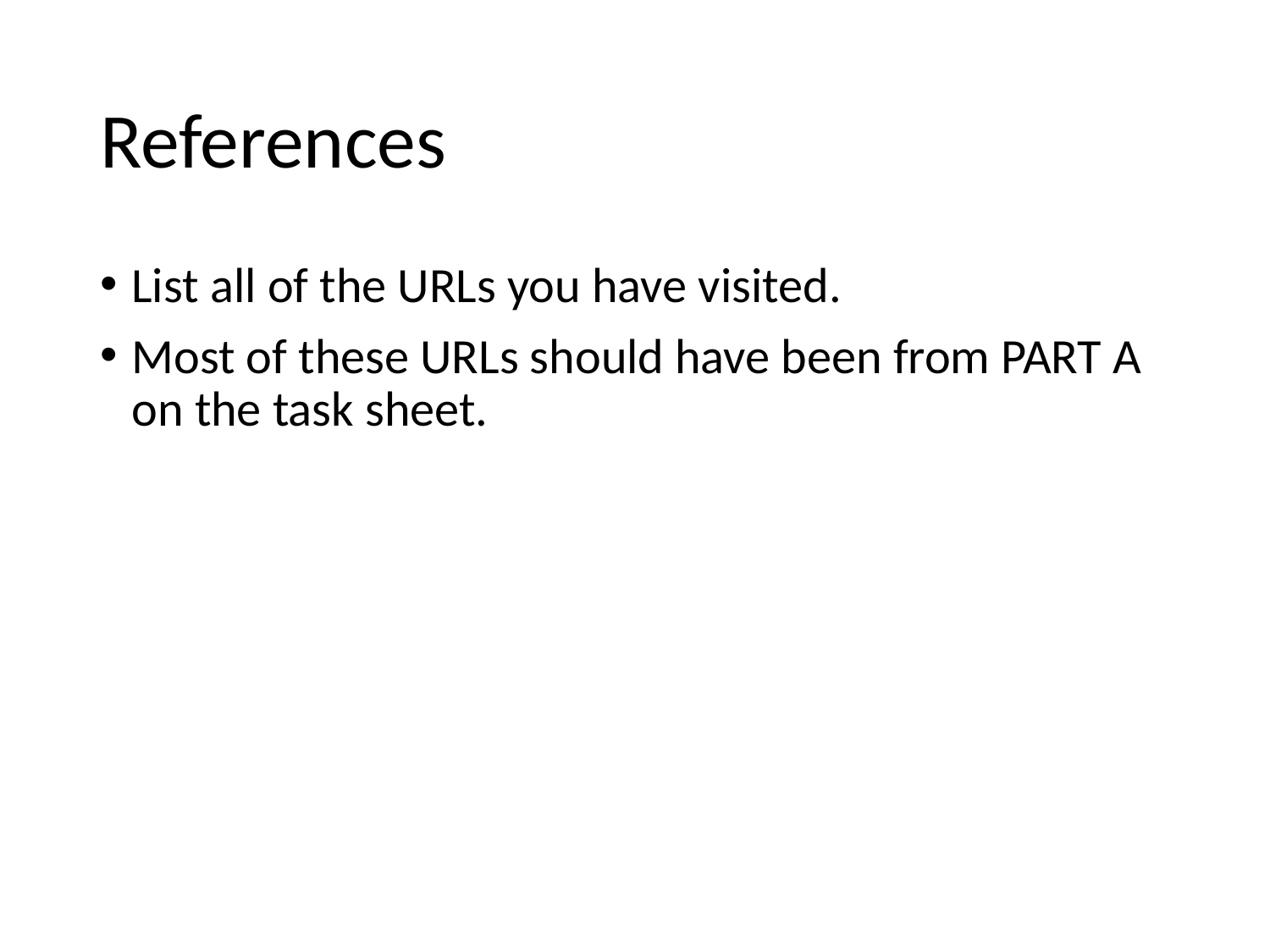

# References
List all of the URLs you have visited.
Most of these URLs should have been from PART A on the task sheet.